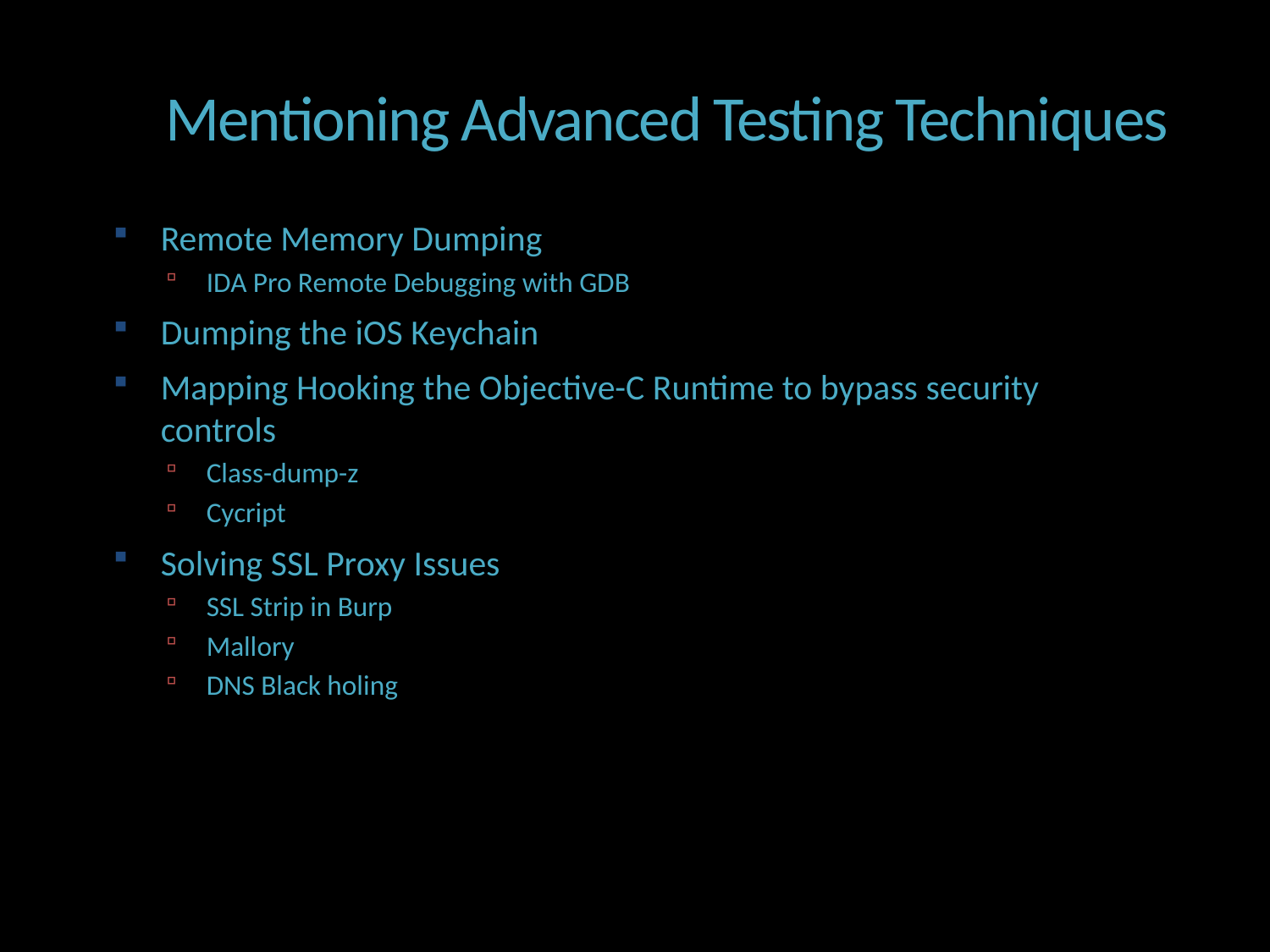

Mentioning Advanced Testing Techniques
Remote Memory Dumping
IDA Pro Remote Debugging with GDB
Dumping the iOS Keychain
Mapping Hooking the Objective-C Runtime to bypass security controls
Class-dump-z
Cycript
Solving SSL Proxy Issues
SSL Strip in Burp
Mallory
DNS Black holing